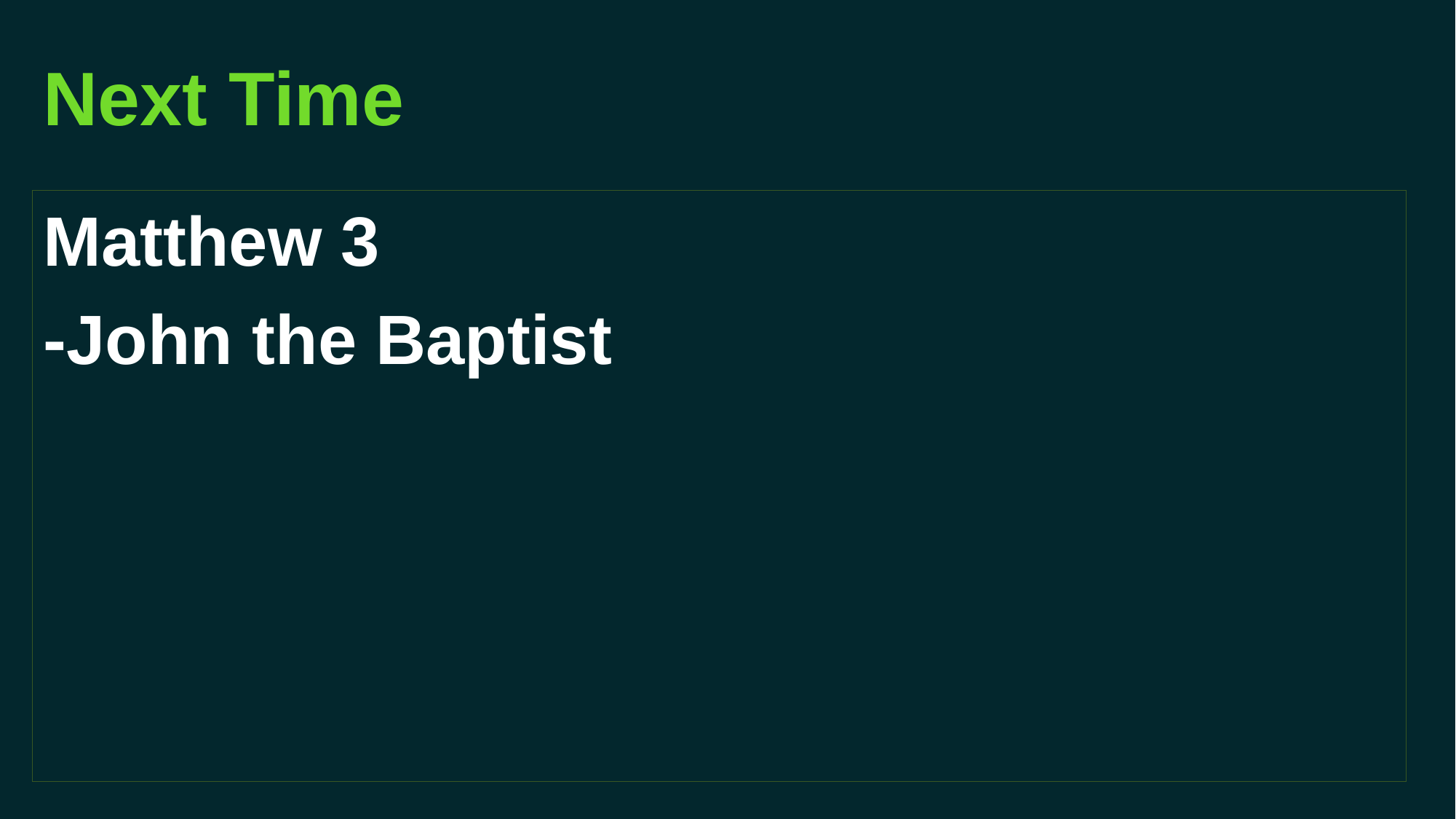

# Next Time
Matthew 3
-John the Baptist